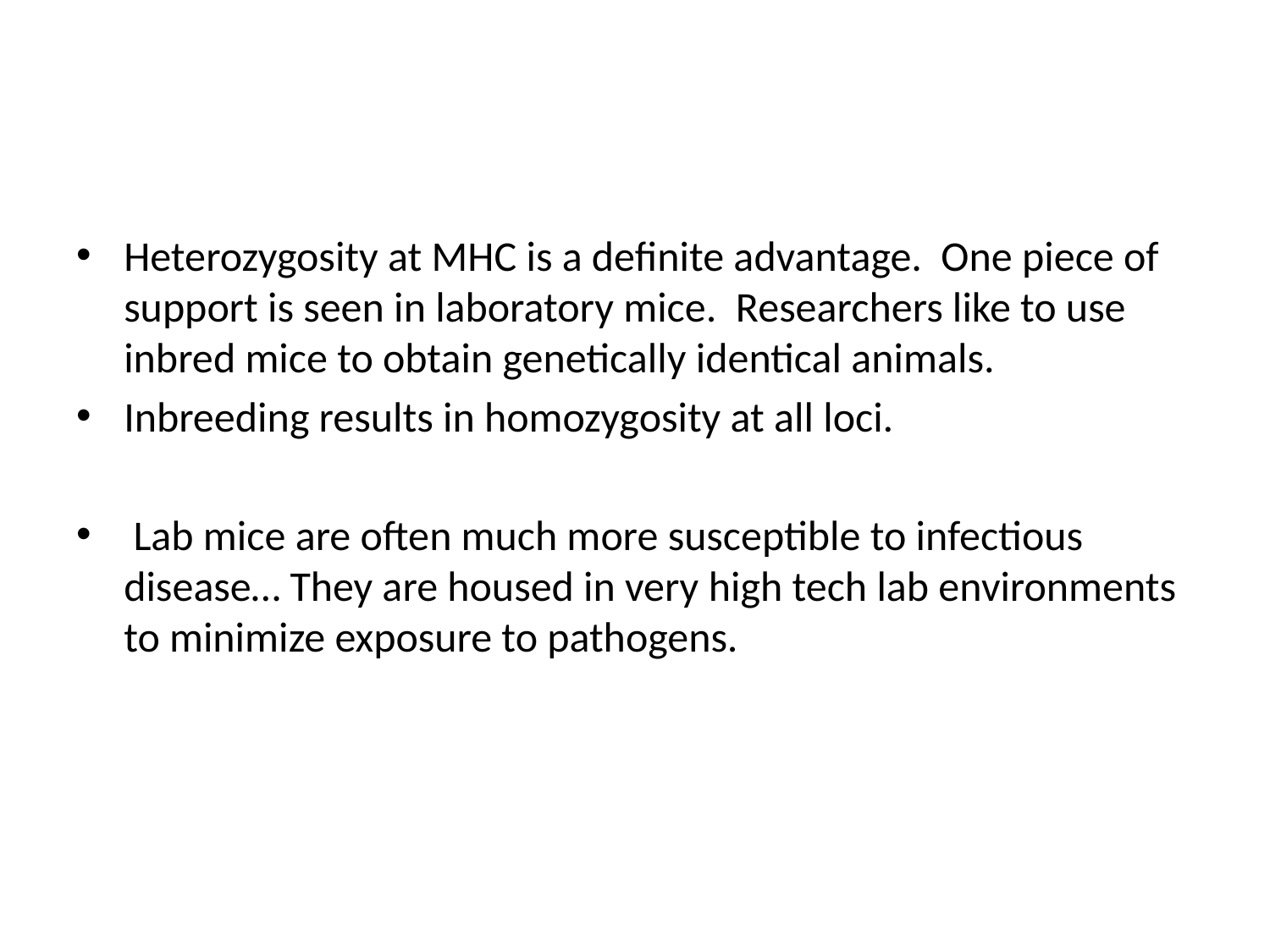

#
Heterozygosity at MHC is a definite advantage.  One piece of support is seen in laboratory mice.  Researchers like to use inbred mice to obtain genetically identical animals.
Inbreeding results in homozygosity at all loci.

 Lab mice are often much more susceptible to infectious disease… They are housed in very high tech lab environments to minimize exposure to pathogens.